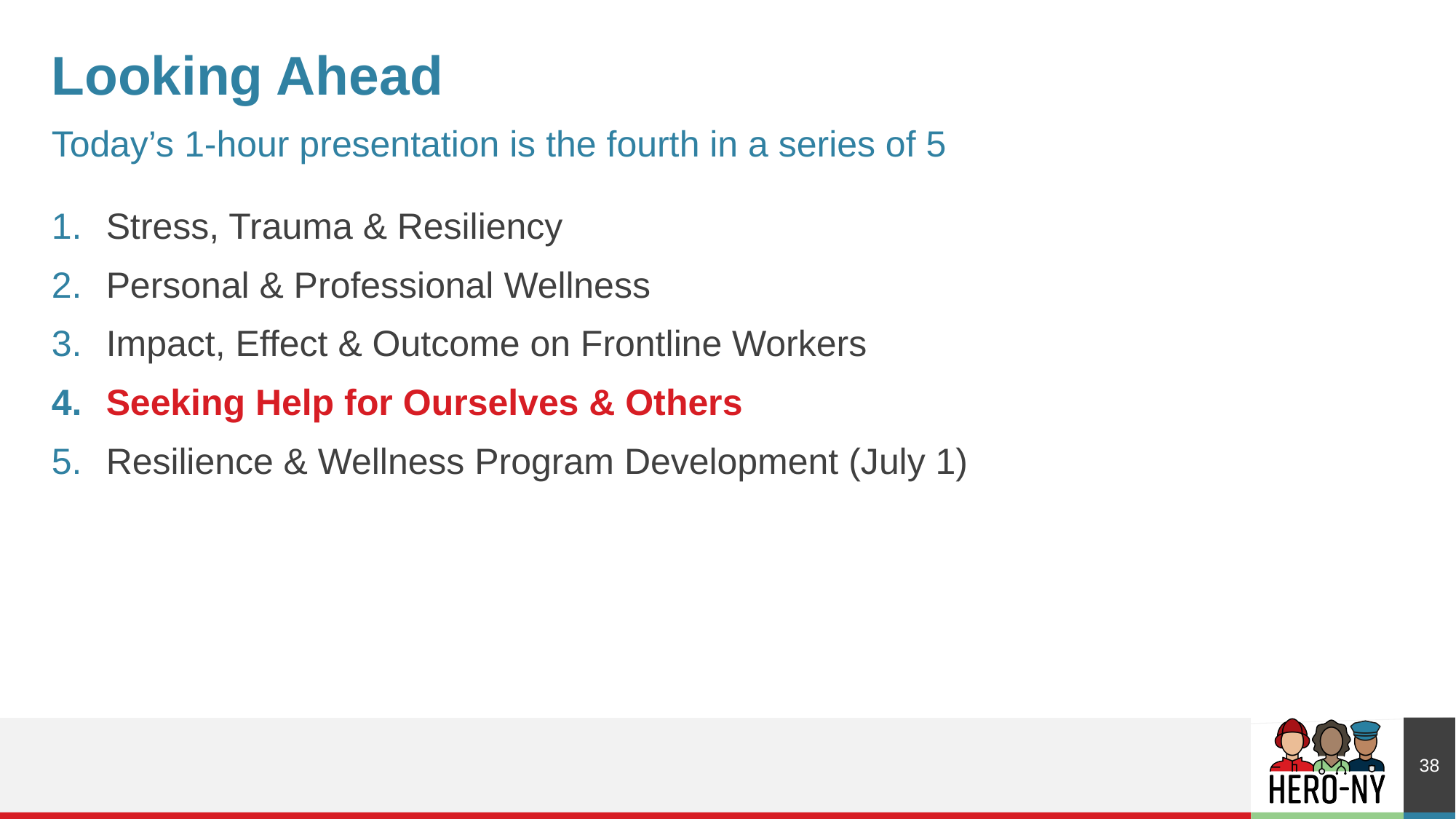

# Looking Ahead
Today’s 1-hour presentation is the fourth in a series of 5

Stress, Trauma & Resiliency
Personal & Professional Wellness
Impact, Effect & Outcome on Frontline Workers
Seeking Help for Ourselves & Others
Resilience & Wellness Program Development (July 1)
38